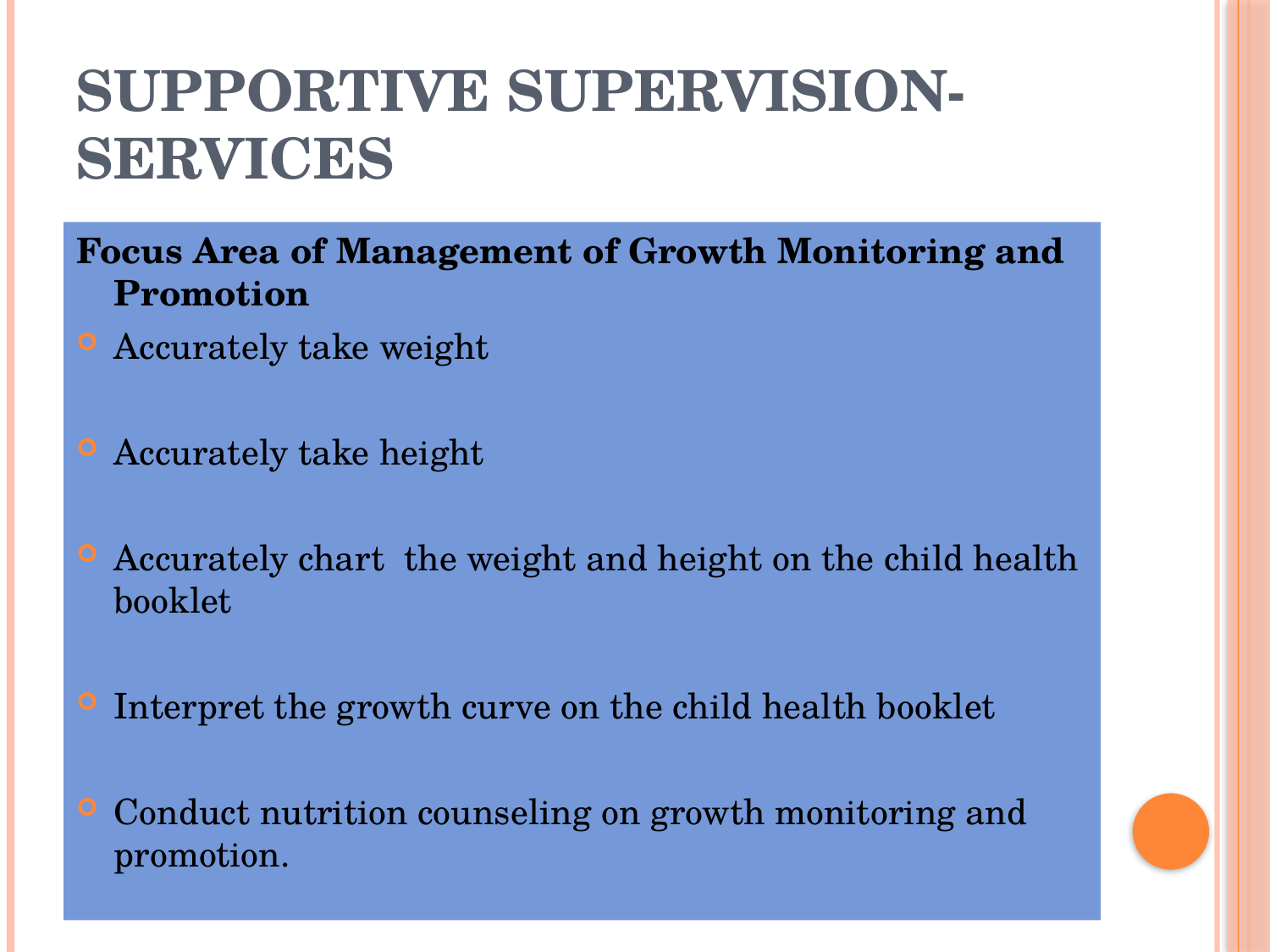

# Supportive supervision- services
Focus Area of Management of Growth Monitoring and Promotion
Accurately take weight

Accurately take height

Accurately chart  the weight and height on the child health booklet

Interpret the growth curve on the child health booklet

Conduct nutrition counseling on growth monitoring and promotion.